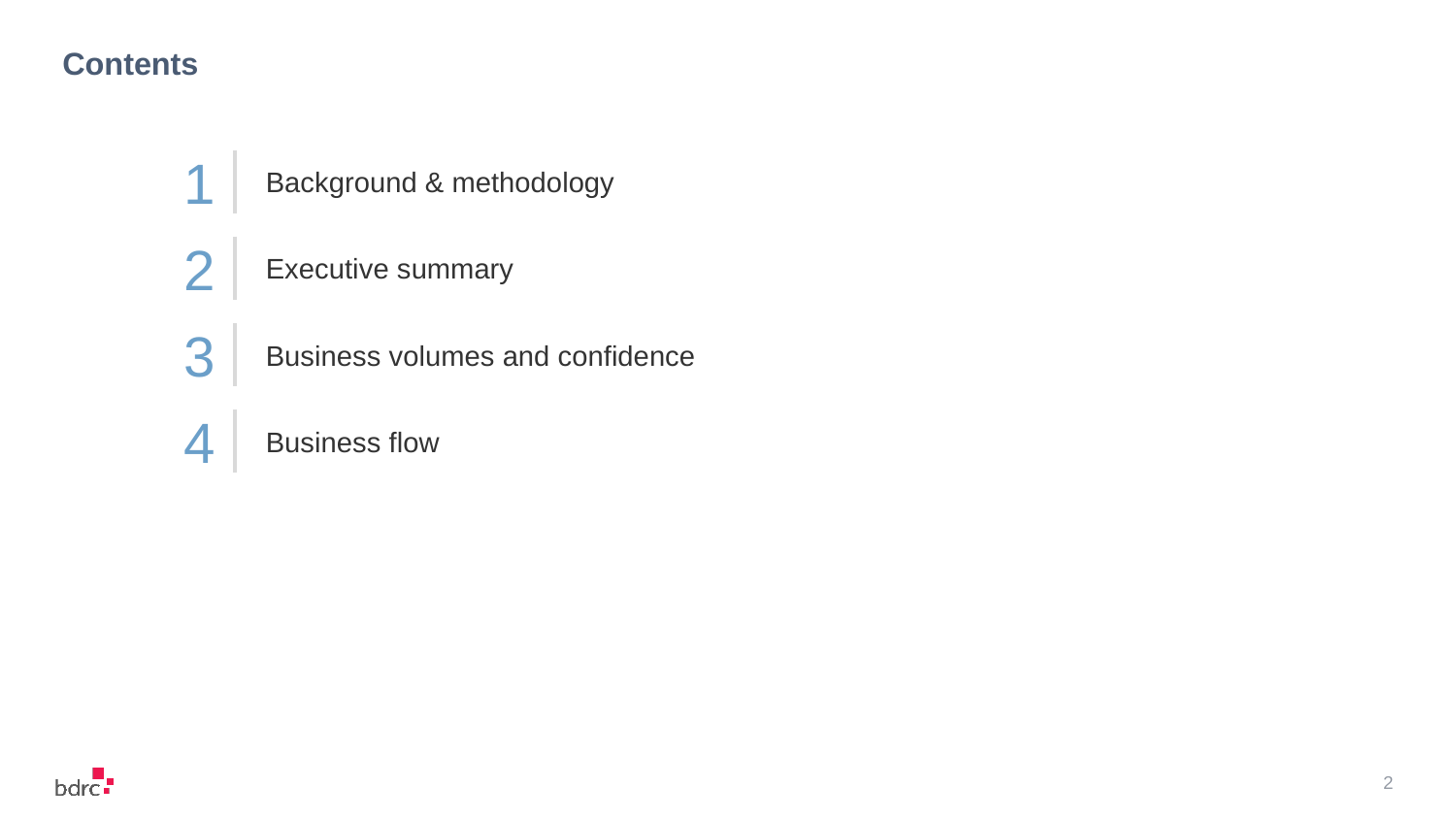

# Contents
1
Background & methodology
2
Executive summary
3
Business volumes and confidence
4
Business flow
2